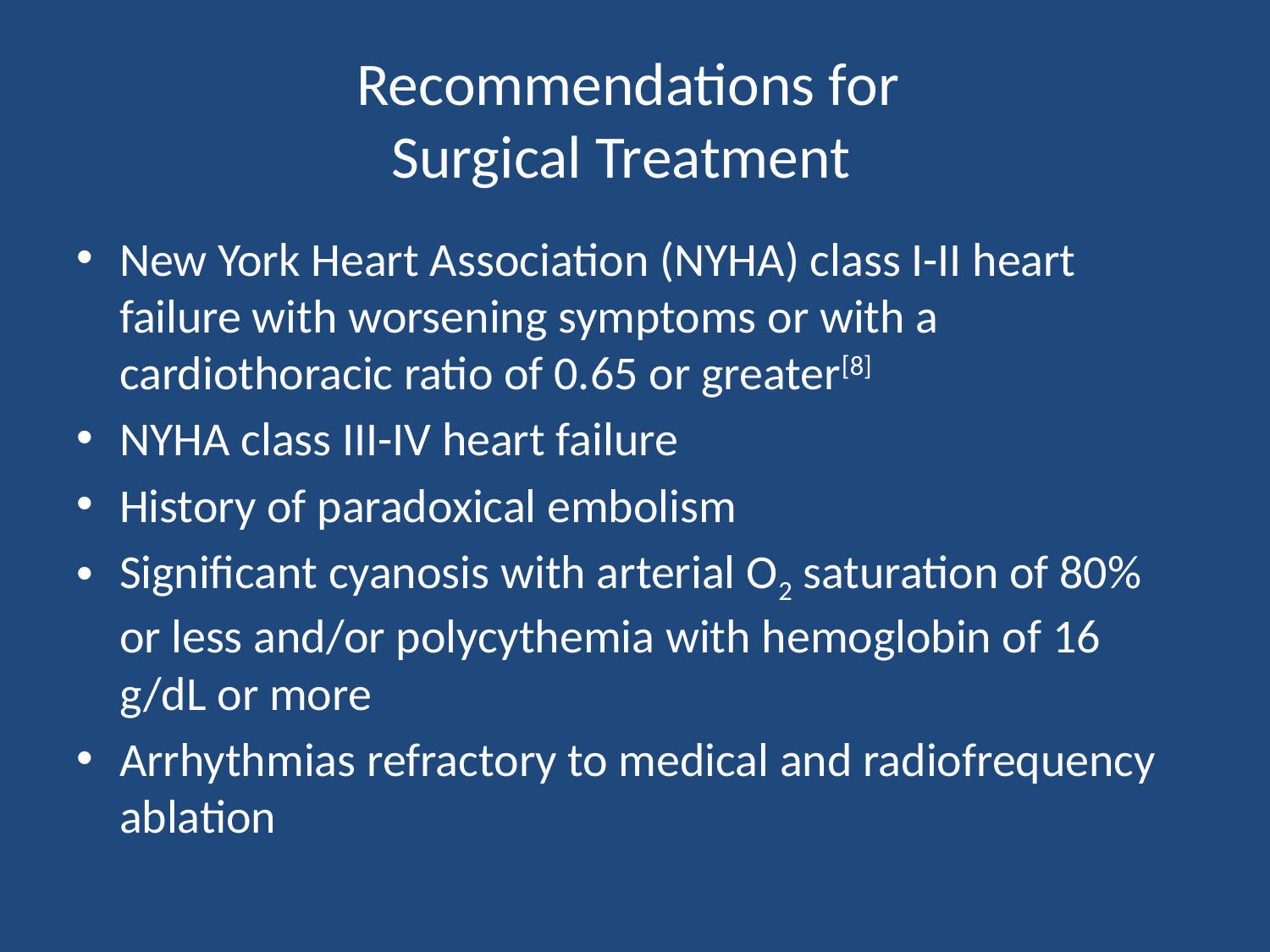

# Recommendations for Surgical Treatment
New York Heart Association (NYHA) class I-II heart failure with worsening symptoms or with a cardiothoracic ratio of 0.65 or greater[8]
NYHA class III-IV heart failure
History of paradoxical embolism
Significant cyanosis with arterial O2 saturation of 80% or less and/or polycythemia with hemoglobin of 16 g/dL or more
Arrhythmias refractory to medical and radiofrequency ablation